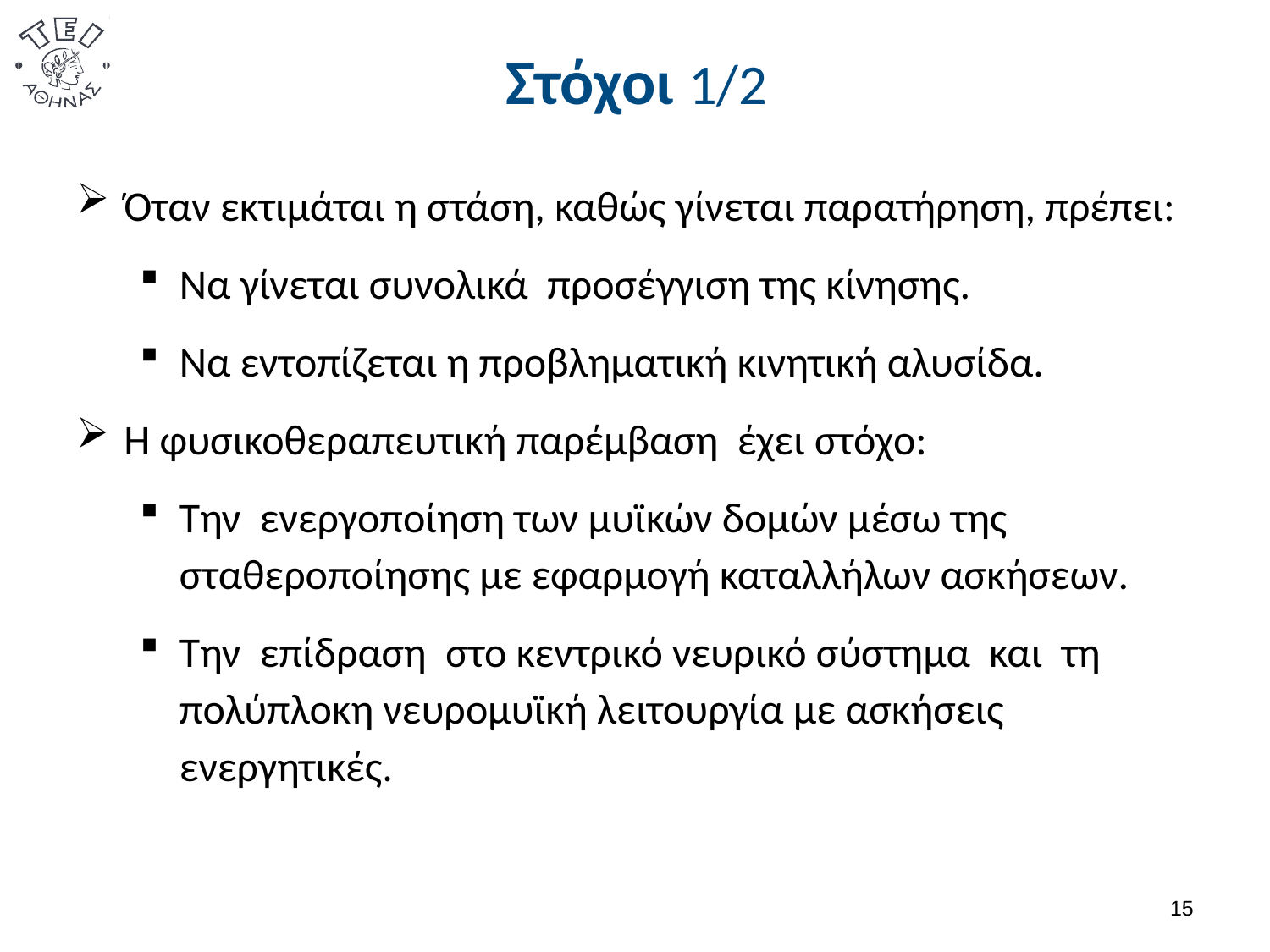

# Στόχοι 1/2
Όταν εκτιμάται η στάση, καθώς γίνεται παρατήρηση, πρέπει:
Να γίνεται συνολικά  προσέγγιση της κίνησης.
Να εντοπίζεται η προβληματική κινητική αλυσίδα.
Η φυσικοθεραπευτική παρέμβαση  έχει στόχο:
Την  ενεργοποίηση των μυϊκών δομών μέσω της σταθεροποίησης με εφαρμογή καταλλήλων ασκήσεων.
Την  επίδραση  στο κεντρικό νευρικό σύστημα  και  τη πολύπλοκη νευρομυϊκή λειτουργία με ασκήσεις ενεργητικές.
15